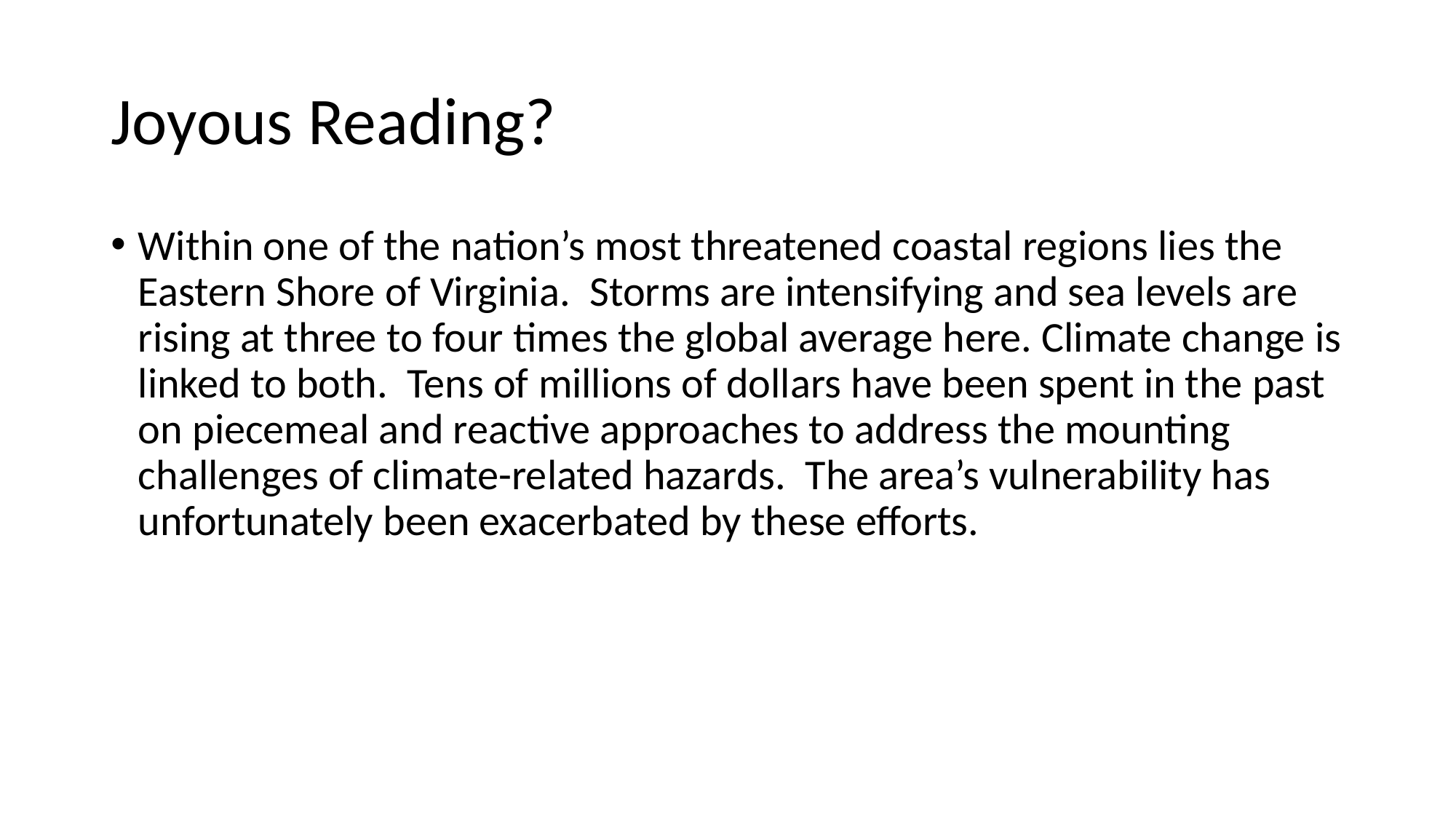

# Joyous Reading?
Within one of the nation’s most threatened coastal regions lies the Eastern Shore of Virginia.  Storms are intensifying and sea levels are rising at three to four times the global average here. Climate change is linked to both.  Tens of millions of dollars have been spent in the past on piecemeal and reactive approaches to address the mounting challenges of climate-related hazards.  The area’s vulnerability has unfortunately been exacerbated by these efforts.